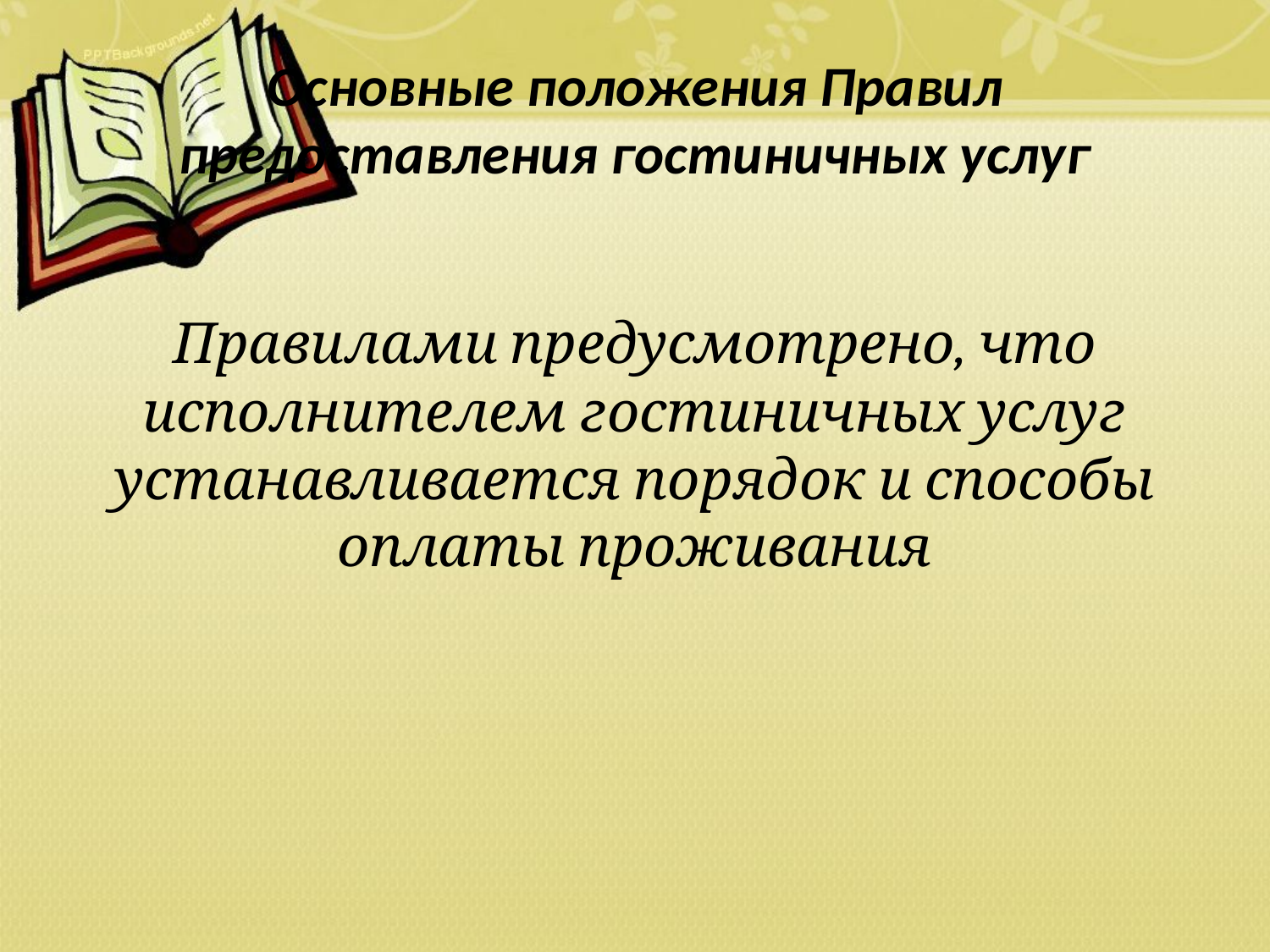

# Основные положения Правил предоставления гостиничных услуг

Правилами предусмотрено, что исполнителем гостиничных услуг устанавливается порядок и способы оплаты проживания